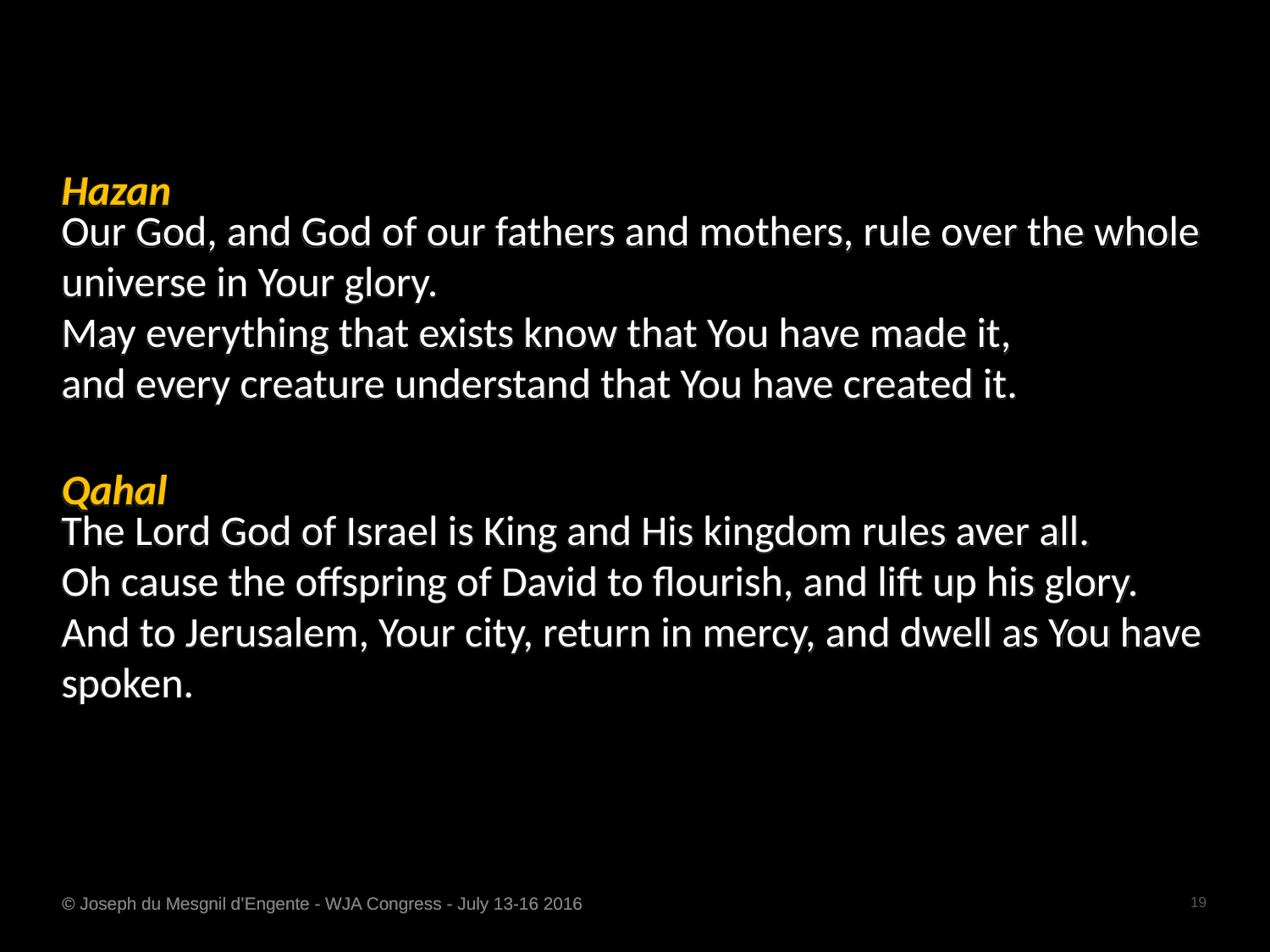

Hazan
Our God, and God of our fathers and mothers, rule over the whole universe in Your glory.
May everything that exists know that You have made it,
and every creature understand that You have created it.
Qahal
The Lord God of Israel is King and His kingdom rules aver all.
Oh cause the offspring of David to flourish, and lift up his glory.
And to Jerusalem, Your city, return in mercy, and dwell as You have spoken.
© Joseph du Mesgnil d’Engente - WJA Congress - July 13-16 2016
19